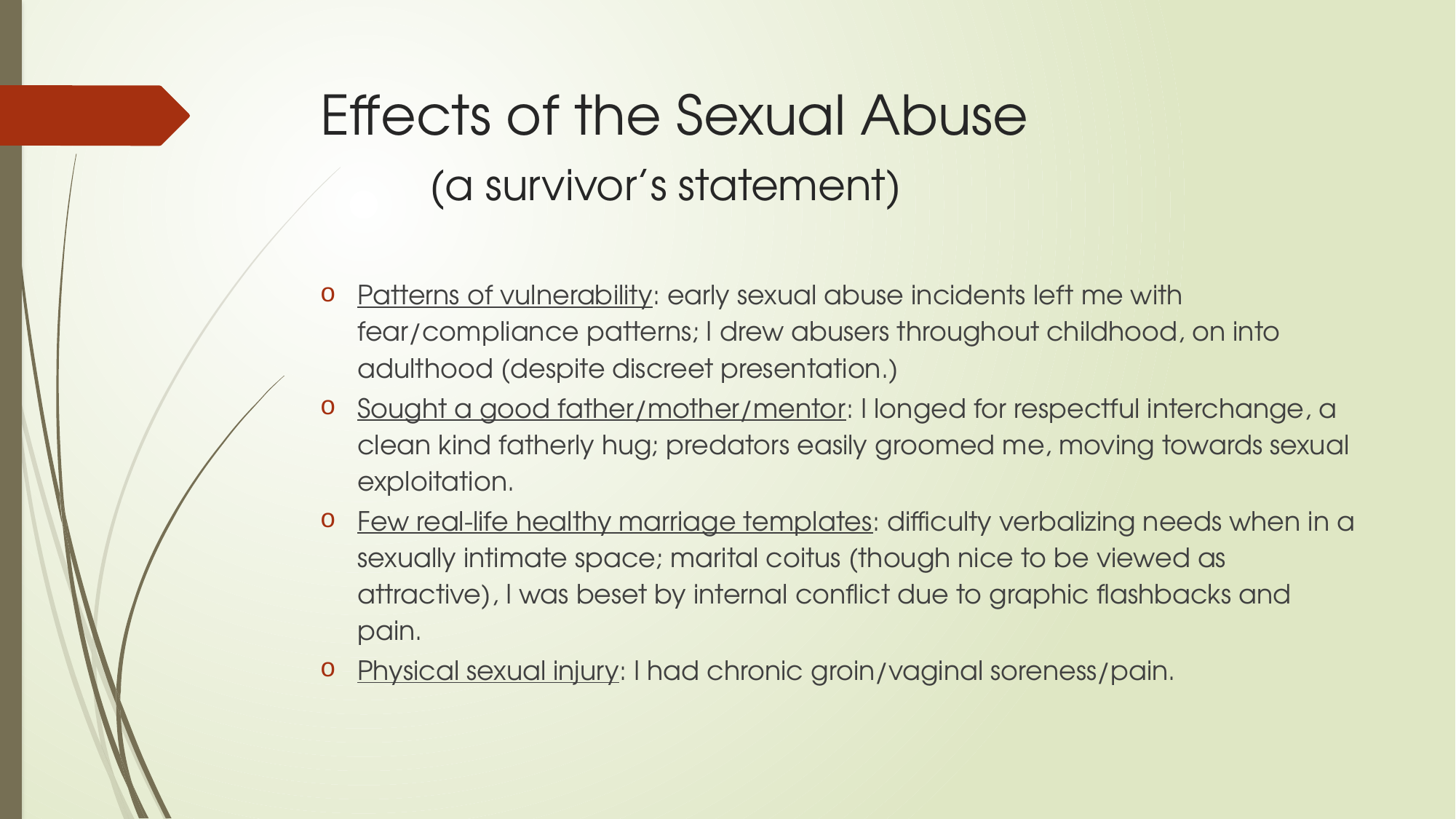

# Effects of the Sexual Abuse (a survivor’s statement)

Patterns of vulnerability: early sexual abuse incidents left me with fear/compliance patterns; I drew abusers throughout childhood, on into adulthood (despite discreet presentation.)
Sought a good father/mother/mentor: I longed for respectful interchange, a clean kind fatherly hug; predators easily groomed me, moving towards sexual exploitation.
Few real-life healthy marriage templates: difficulty verbalizing needs when in a sexually intimate space; marital coitus (though nice to be viewed as attractive), I was beset by internal conflict due to graphic flashbacks and pain.
Physical sexual injury: I had chronic groin/vaginal soreness/pain.